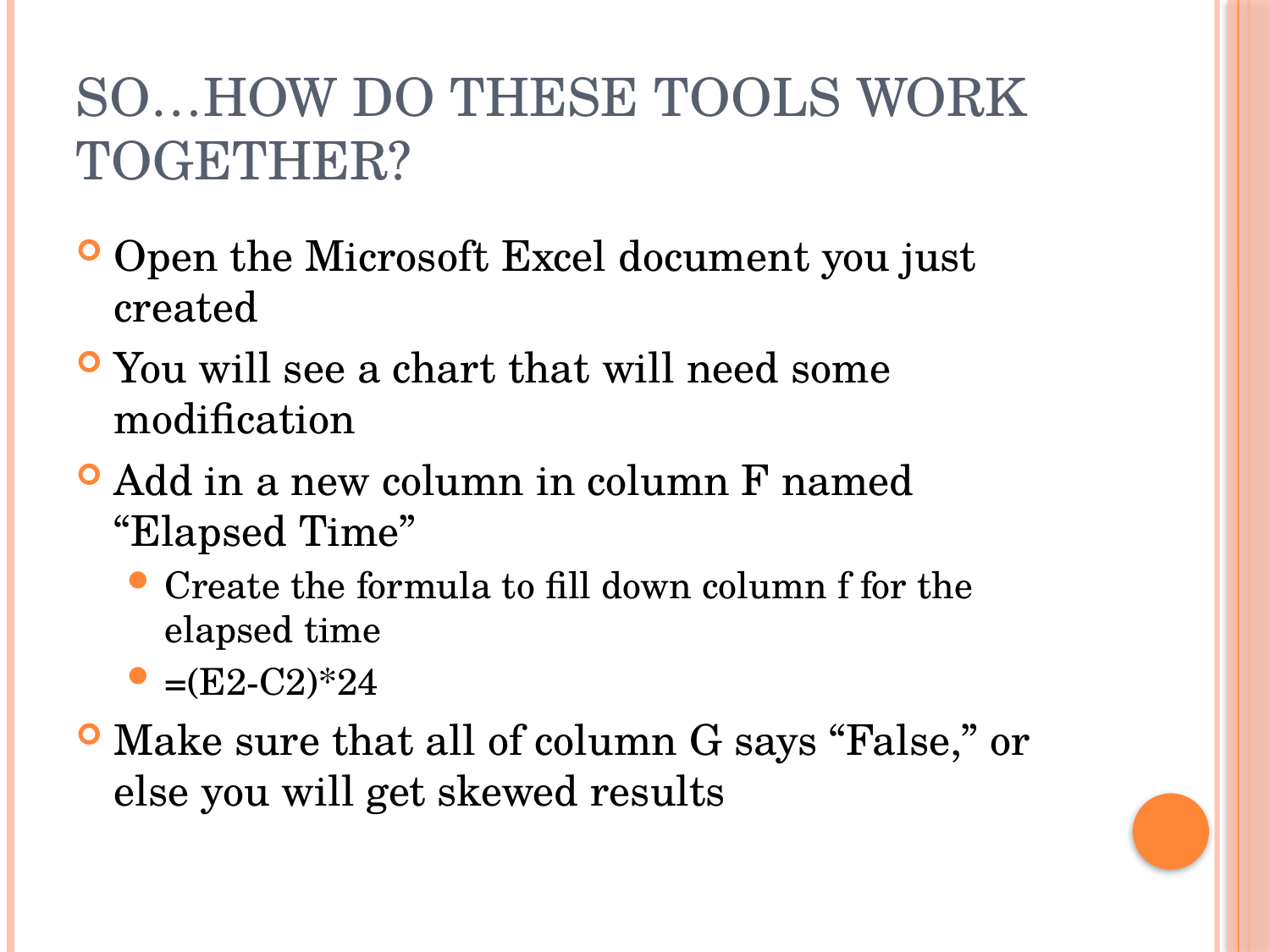

# So…how do these tools work together?
Open the Microsoft Excel document you just created
You will see a chart that will need some modification
Add in a new column in column F named “Elapsed Time”
Create the formula to fill down column f for the elapsed time
=(E2-C2)*24
Make sure that all of column G says “False,” or else you will get skewed results